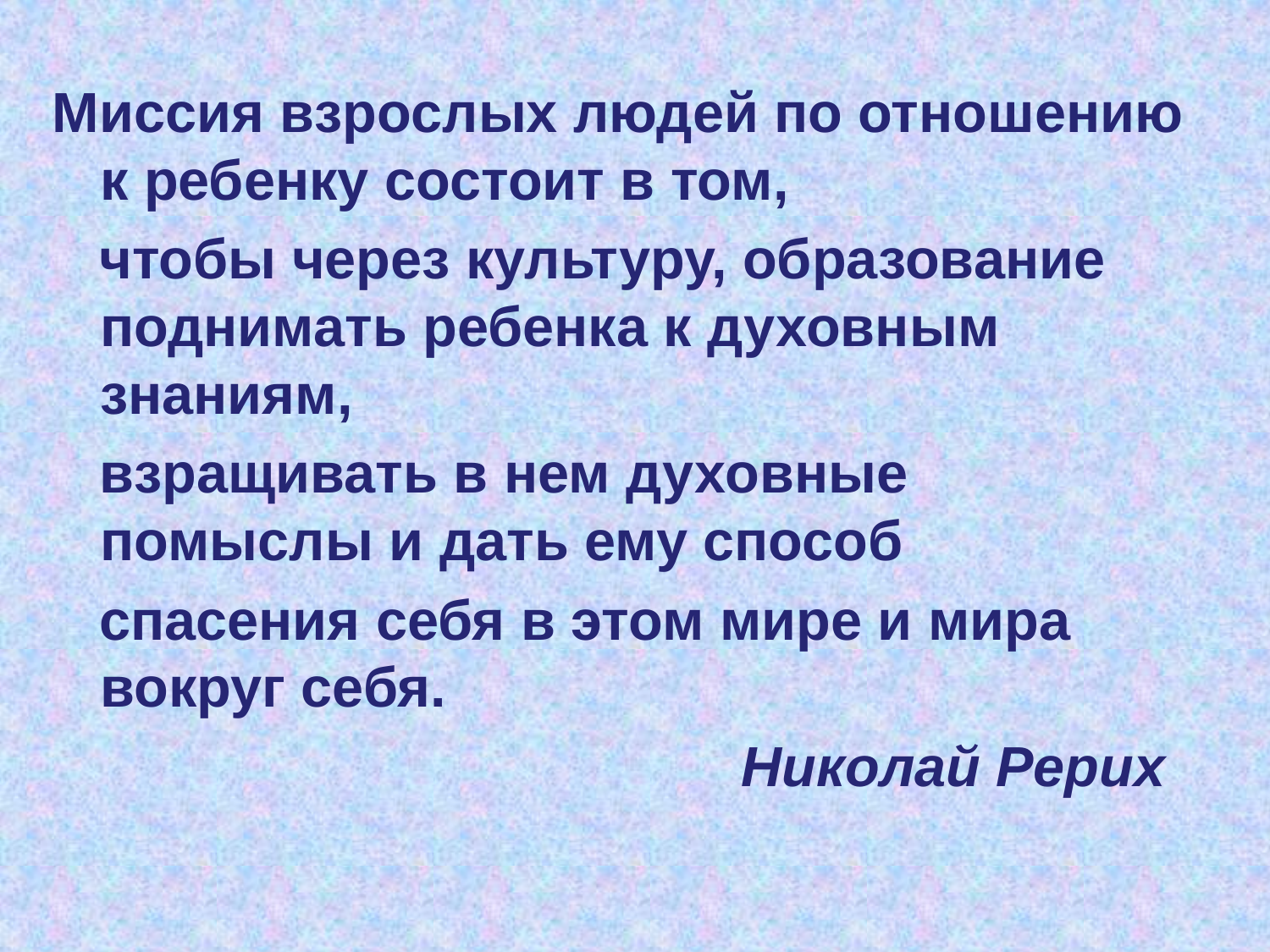

Миссия взрослых людей по отношению к ребенку состоит в том,
   чтобы через культуру, образование поднимать ребенка к духовным знаниям,
   взращивать в нем духовные помыслы и дать ему способ
   спасения себя в этом мире и мира вокруг себя.
                                            Николай Рерих